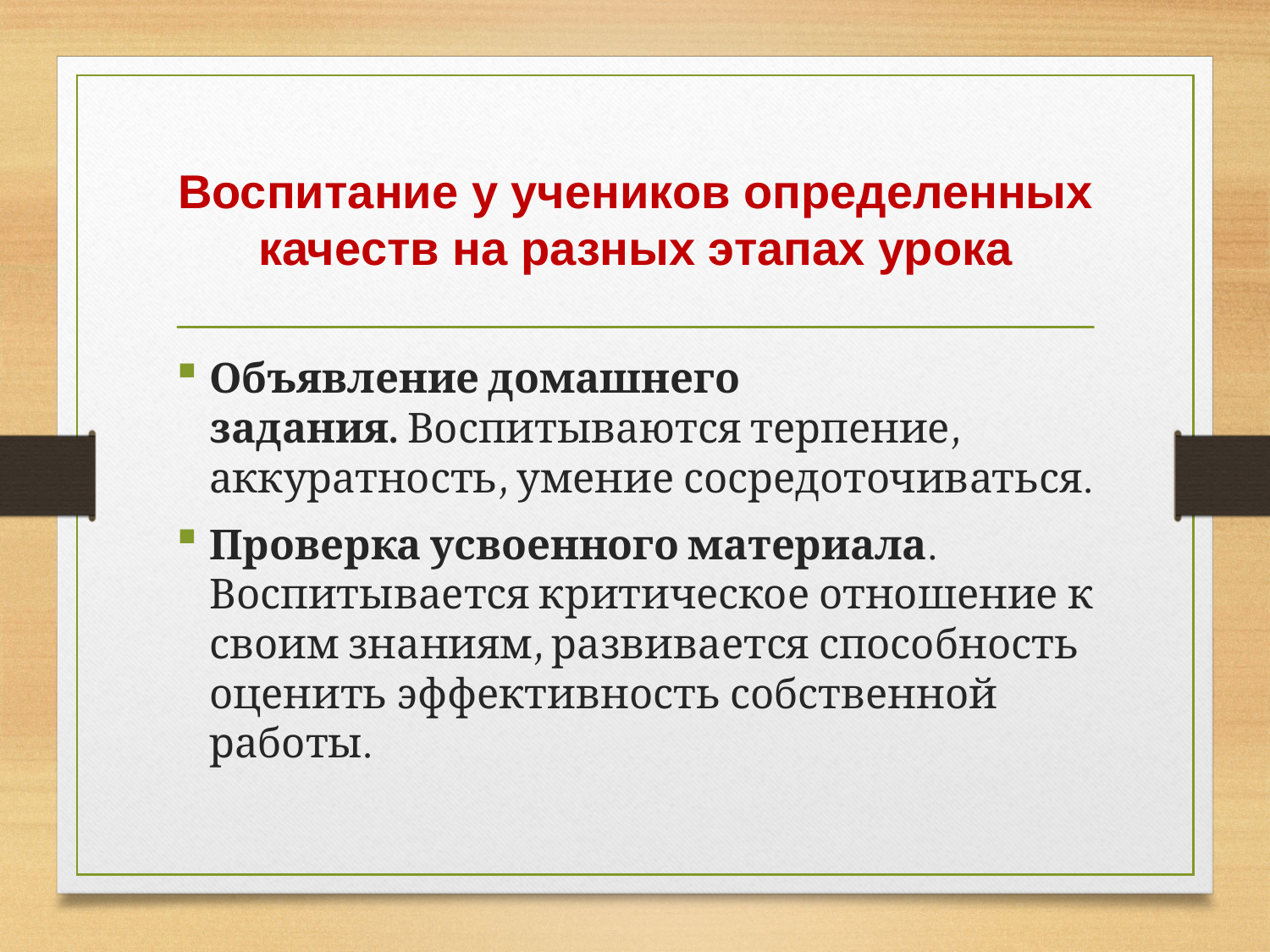

# Воспитание у учеников определенных качеств на разных этапах урока
Объявление домашнего задания. Воспитываются терпение, аккуратность, умение сосредоточиваться.
Проверка усвоенного материала. Воспитывается критическое отношение к своим знаниям, развивается способность оценить эффективность собственной работы.